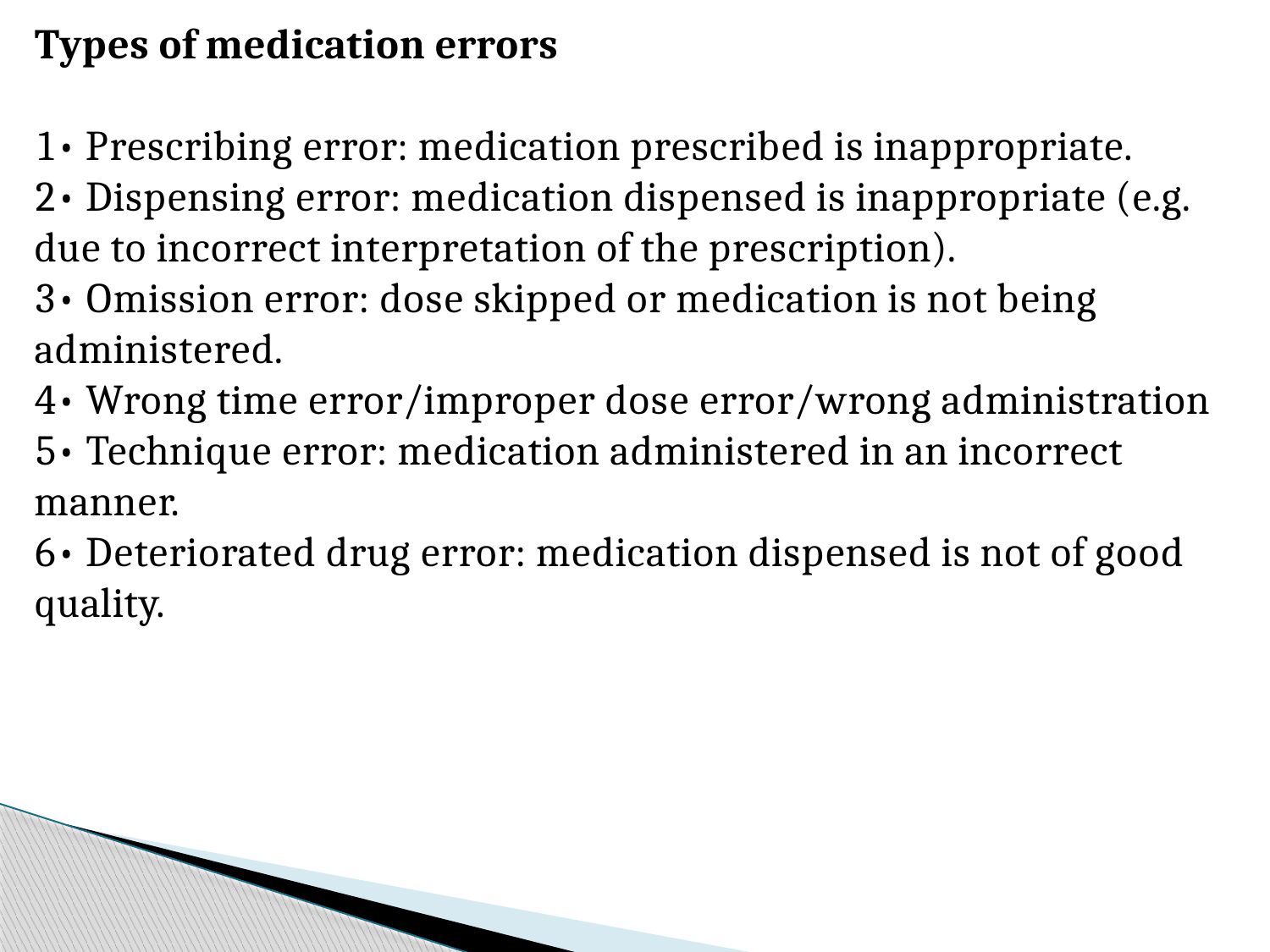

Types of medication errors

1• Prescribing error: medication prescribed is inappropriate.
2• Dispensing error: medication dispensed is inappropriate (e.g. due to incorrect interpretation of the prescription).
3• Omission error: dose skipped or medication is not being administered.
4• Wrong time error/improper dose error/wrong administration
5• Technique error: medication administered in an incorrect manner.
6• Deteriorated drug error: medication dispensed is not of good quality.